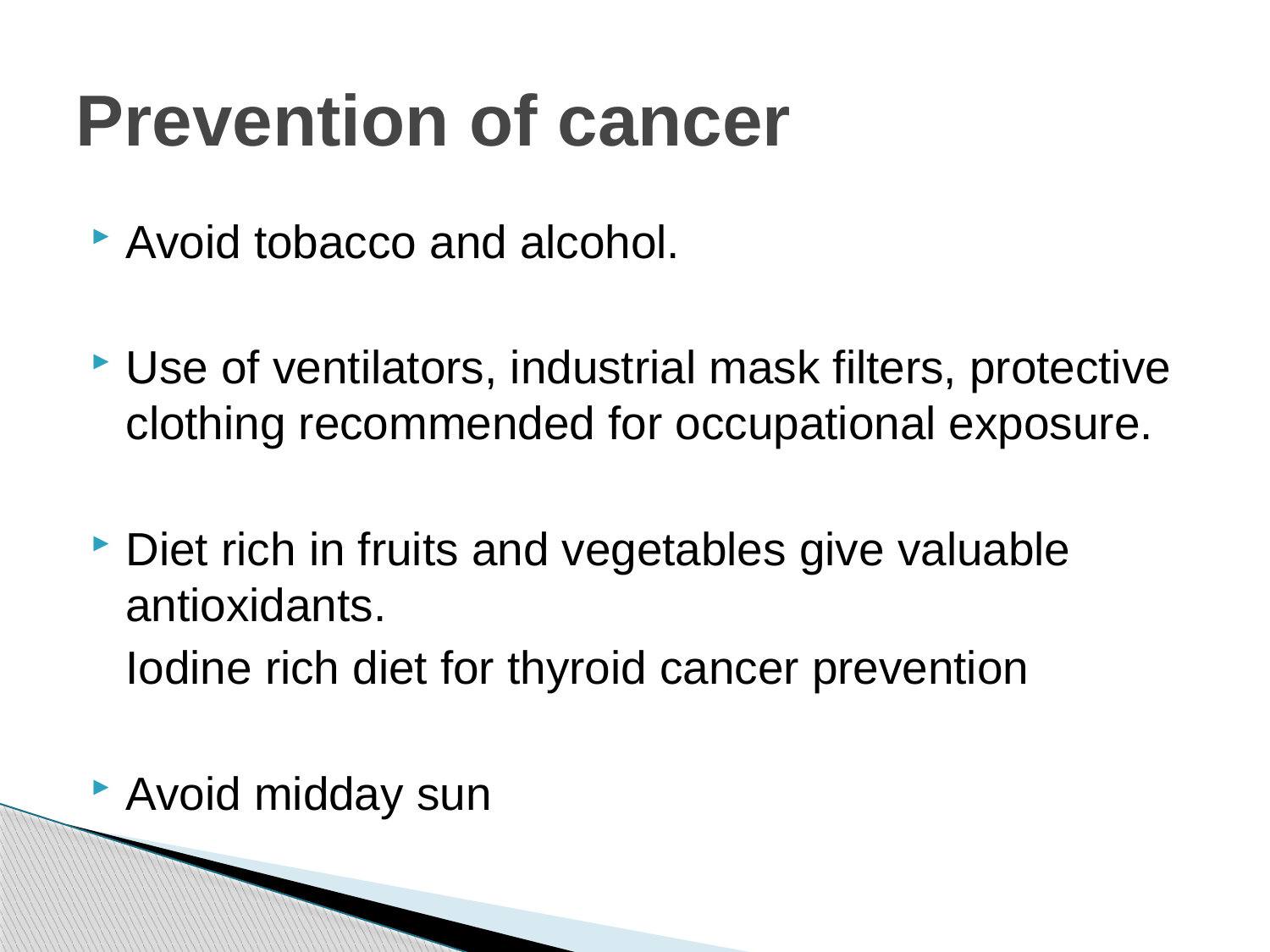

# Prevention of cancer
Avoid tobacco and alcohol.

Use of ventilators, industrial mask filters, protective clothing recommended for occupational exposure.

Diet rich in fruits and vegetables give valuable antioxidants.
	Iodine rich diet for thyroid cancer prevention

Avoid midday sun